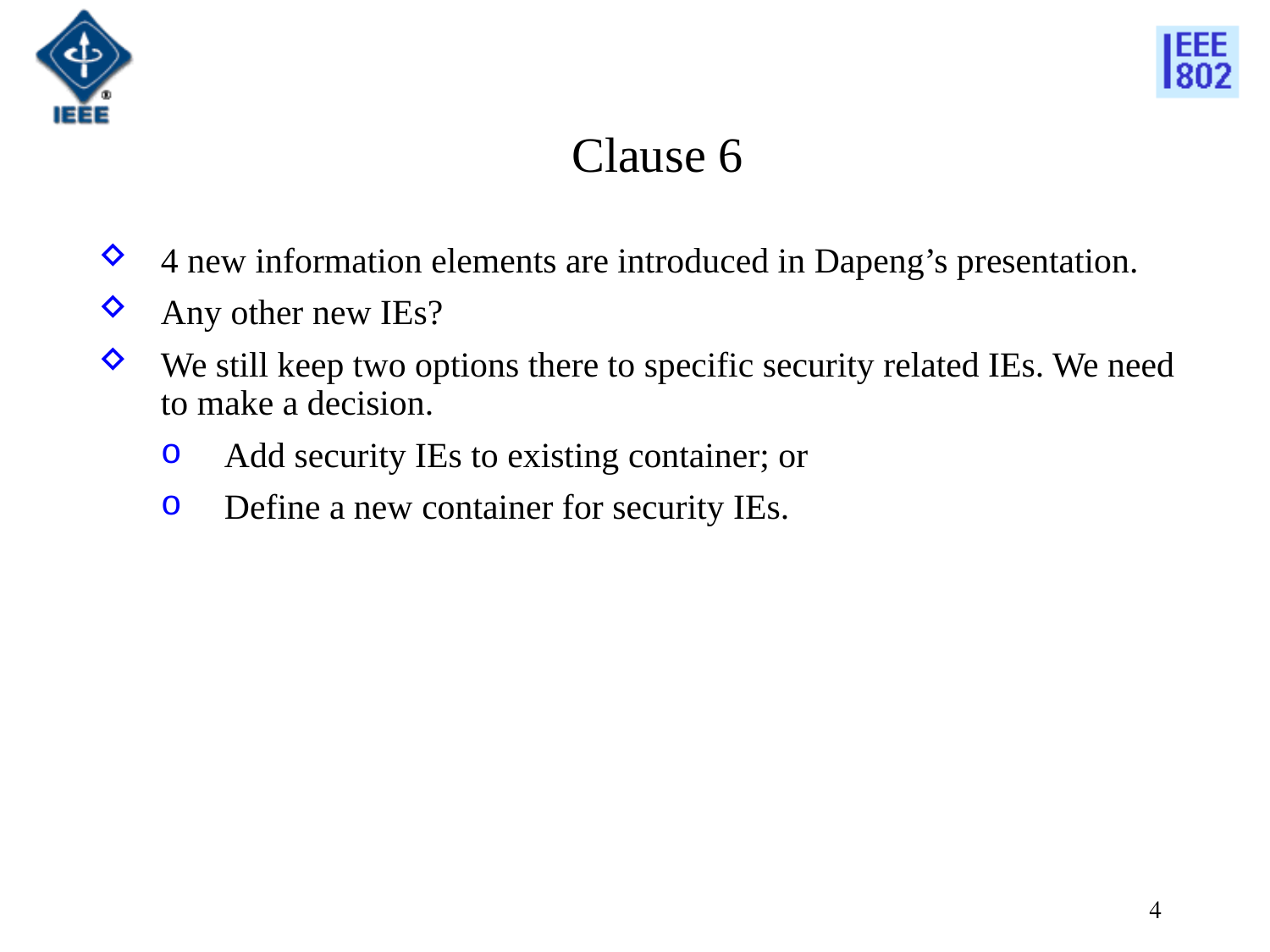

Clause 6
4 new information elements are introduced in Dapeng’s presentation.
Any other new IEs?
We still keep two options there to specific security related IEs. We need to make a decision.
Add security IEs to existing container; or
Define a new container for security IEs.
4